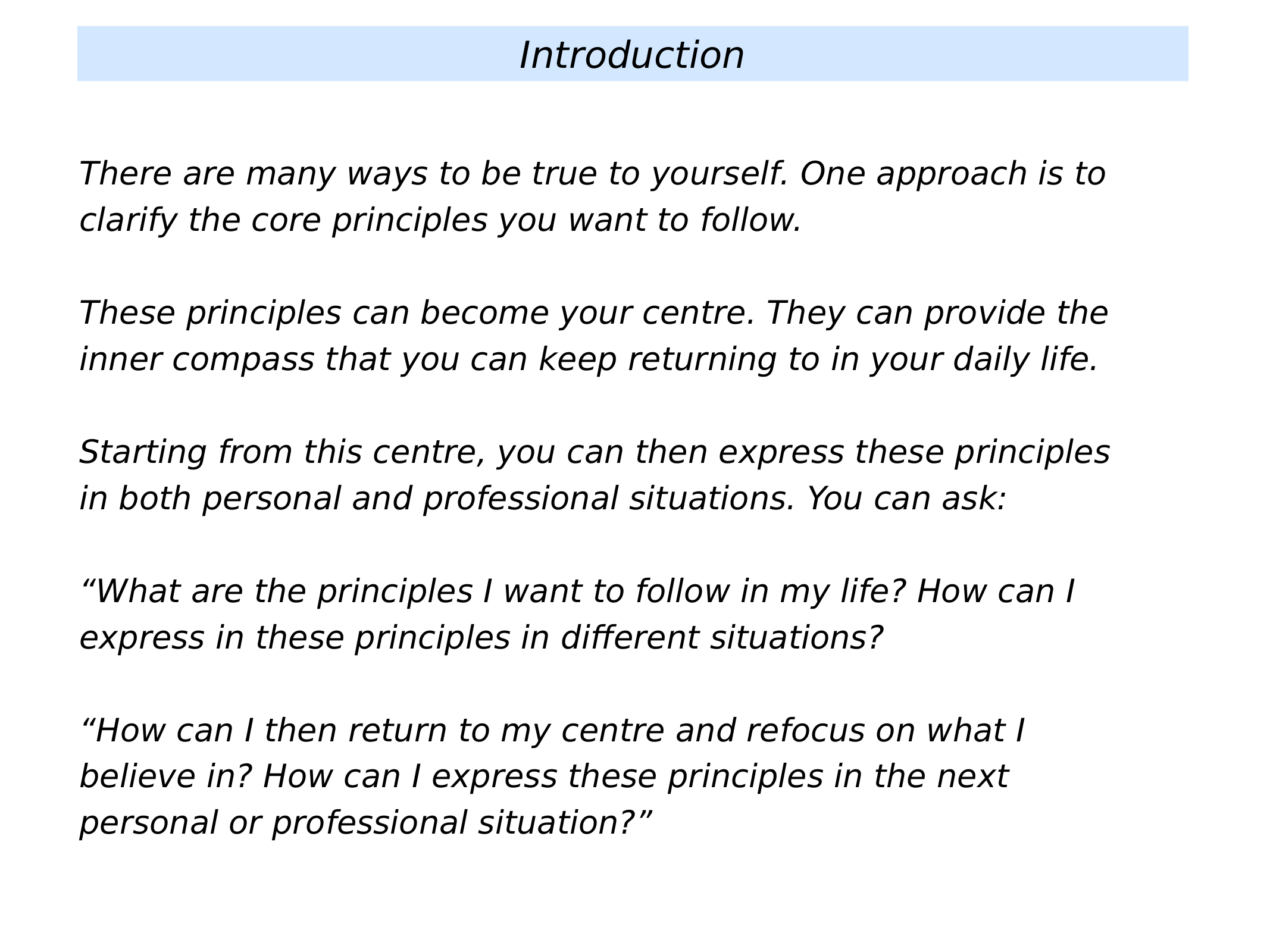

Introduction
There are many ways to be true to yourself. One approach is to clarify the core principles you want to follow.

These principles can become your centre. They can provide the inner compass that you can keep returning to in your daily life.

Starting from this centre, you can then express these principles in both personal and professional situations. You can ask:

“What are the principles I want to follow in my life? How can I express in these principles in different situations?

“How can I then return to my centre and refocus on what I believe in? How can I express these principles in the next personal or professional situation?”